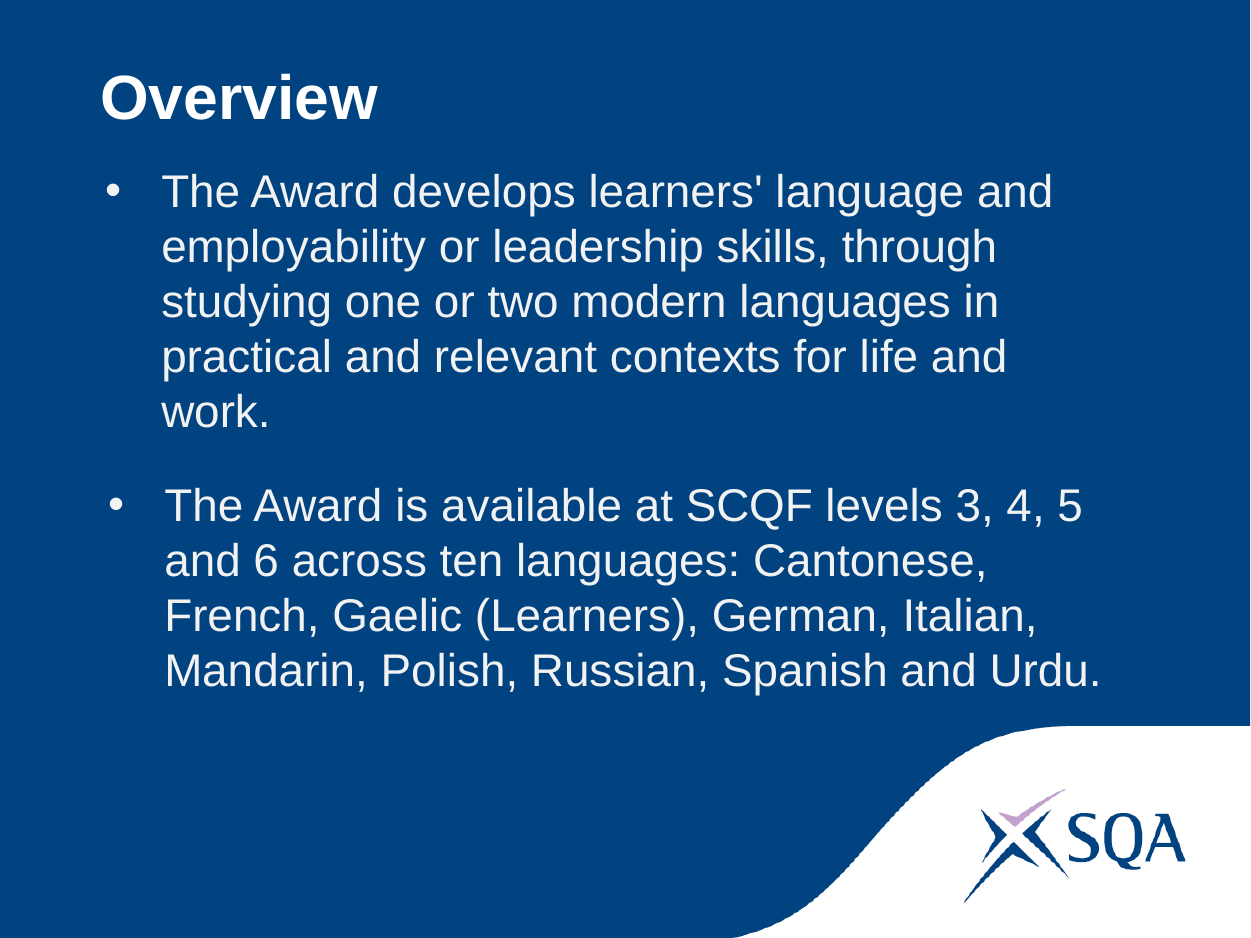

# Overview
The Award develops learners' language and employability or leadership skills, through studying one or two modern languages in practical and relevant contexts for life and work.

The Award is available at SCQF levels 3, 4, 5 and 6 across ten languages: Cantonese, French, Gaelic (Learners), German, Italian, Mandarin, Polish, Russian, Spanish and Urdu.